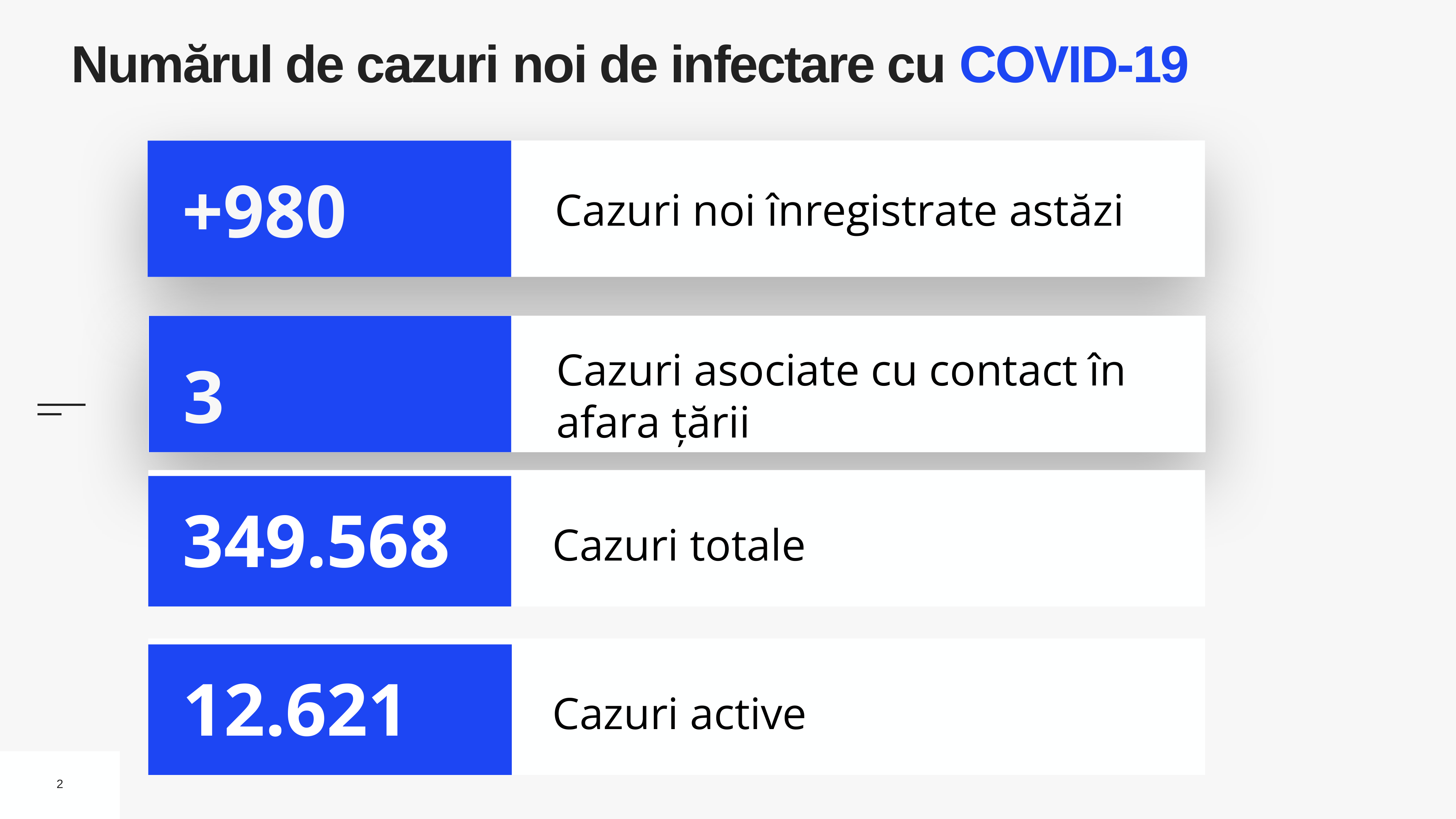

# Numărul de cazuri noi de infectare cu COVID-19

Cazuri noi înregistrate astăzi

+980

Cazuri asociate cu contact în afara țării

3

Cazuri totale

349.568

Cazuri active

12.621
2